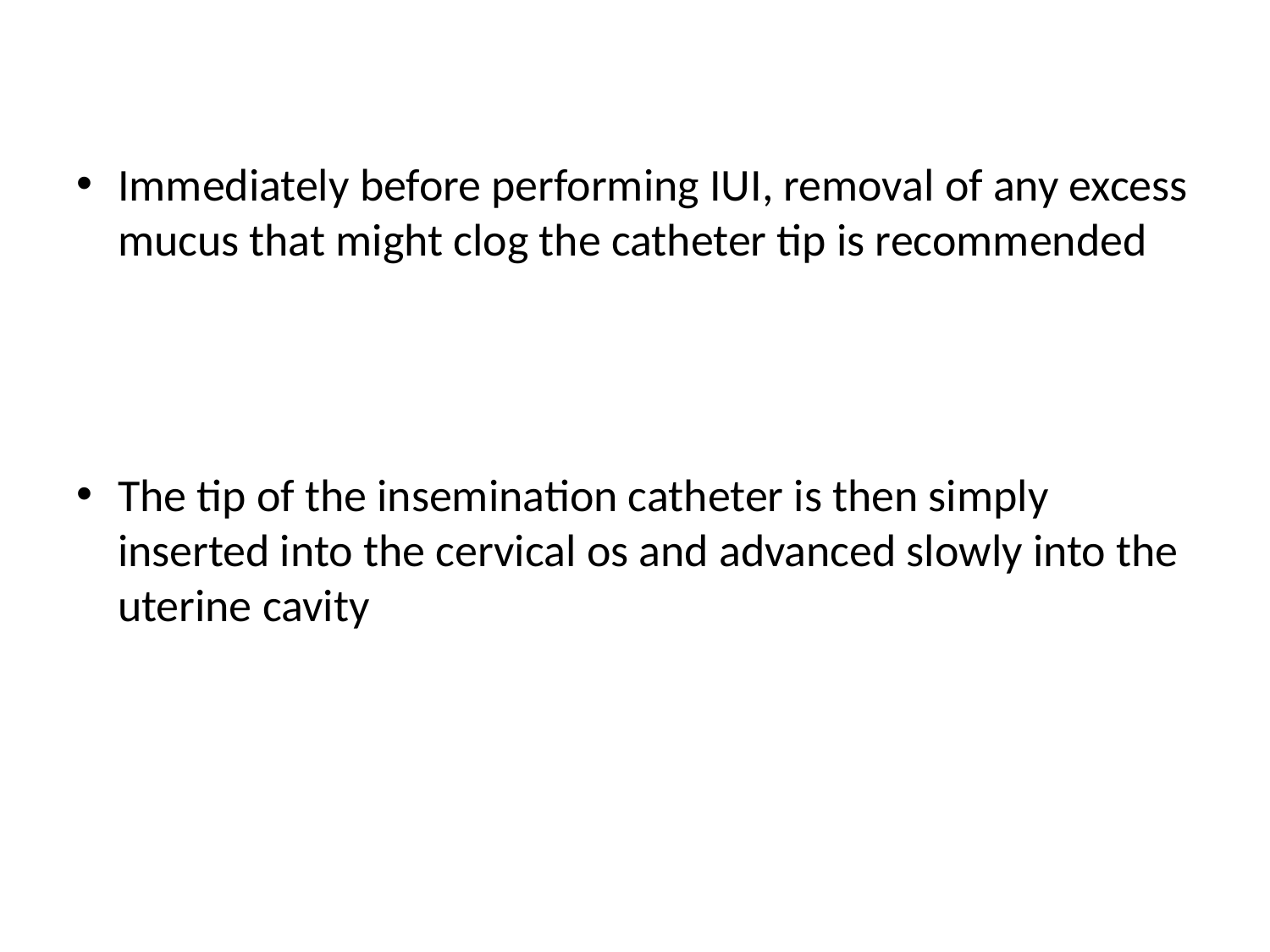

Immediately before performing IUI, removal of any excess mucus that might clog the catheter tip is recommended

The tip of the insemination catheter is then simply inserted into the cervical os and advanced slowly into the uterine cavity